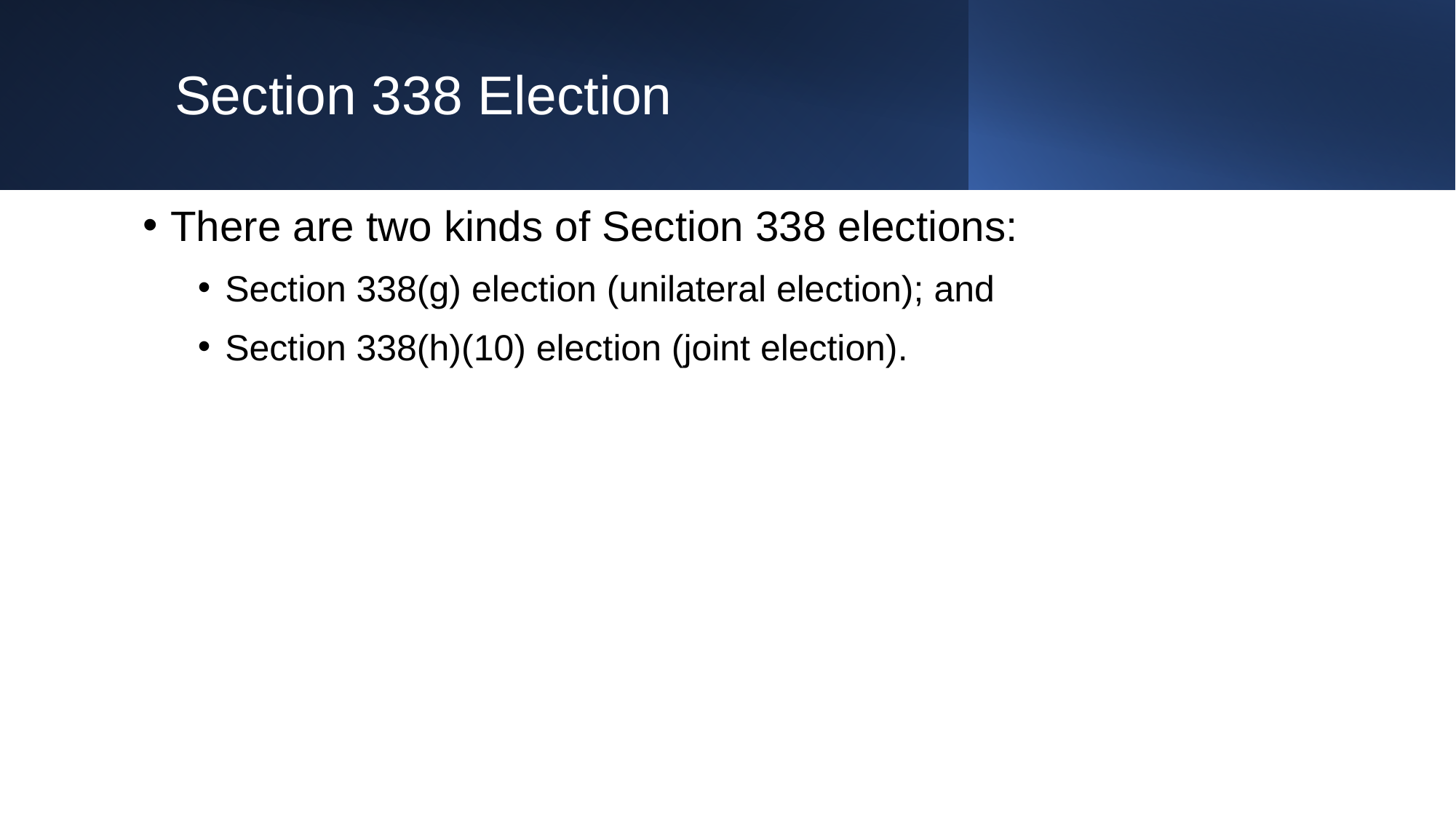

# Section 338 Election
There are two kinds of Section 338 elections:
Section 338(g) election (unilateral election); and
Section 338(h)(10) election (joint election).